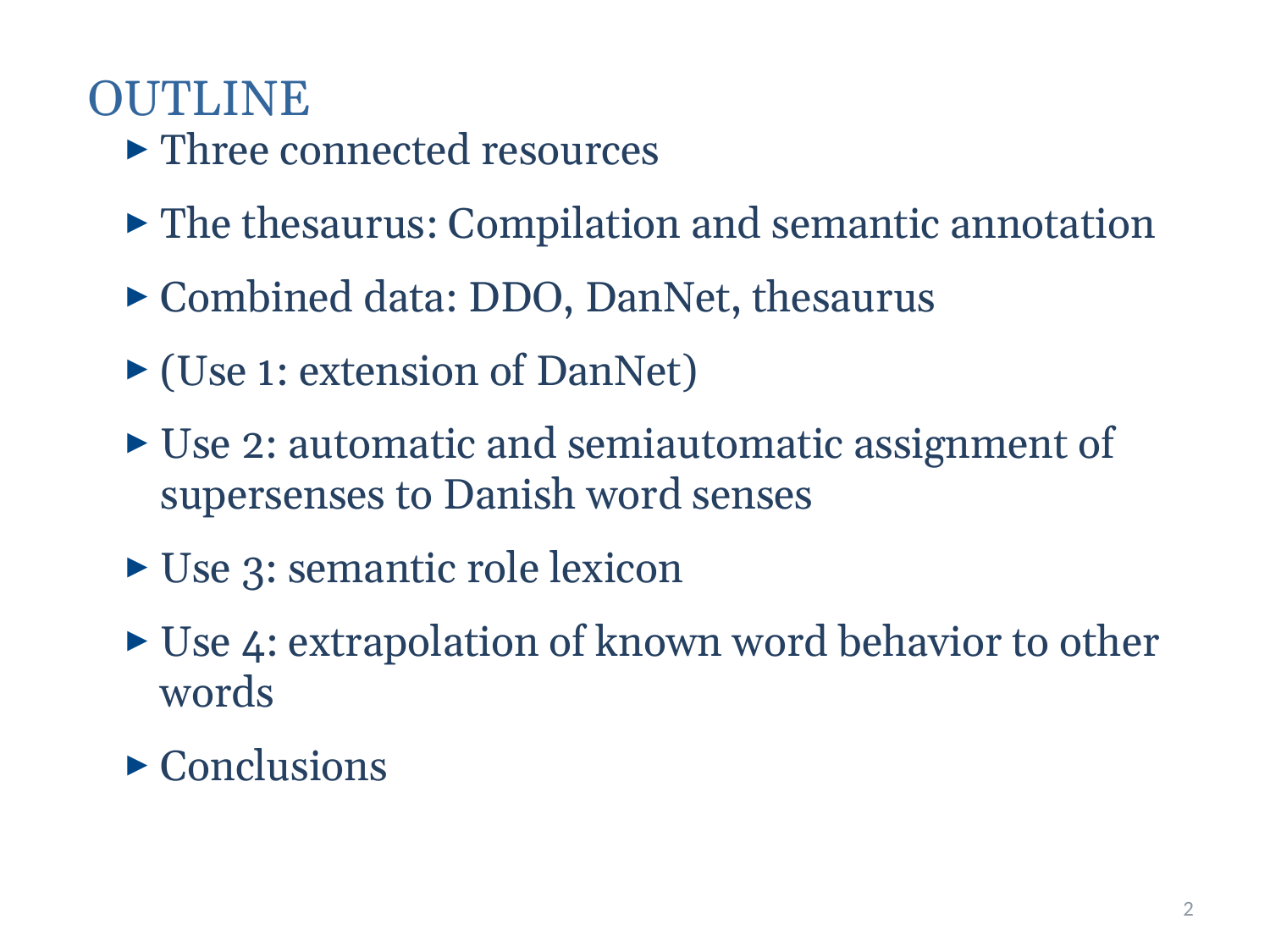

# OUTLINE
Three connected resources
The thesaurus: Compilation and semantic annotation
Combined data: DDO, DanNet, thesaurus
(Use 1: extension of DanNet)
Use 2: automatic and semiautomatic assignment of supersenses to Danish word senses
Use 3: semantic role lexicon
Use 4: extrapolation of known word behavior to other words
Conclusions

2